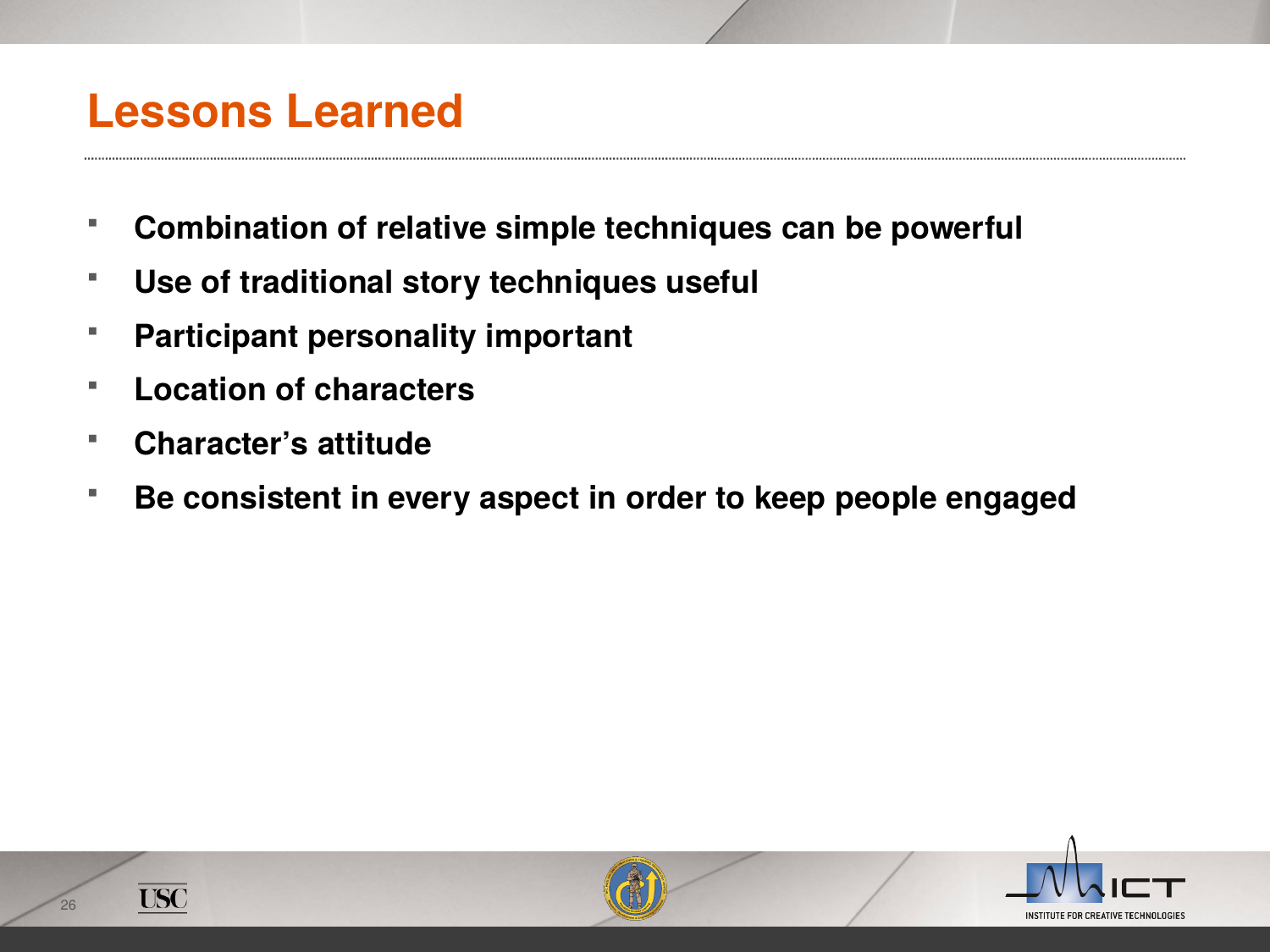

# Lessons Learned
Combination of relative simple techniques can be powerful
Use of traditional story techniques useful
Participant personality important
Location of characters
Character’s attitude
Be consistent in every aspect in order to keep people engaged